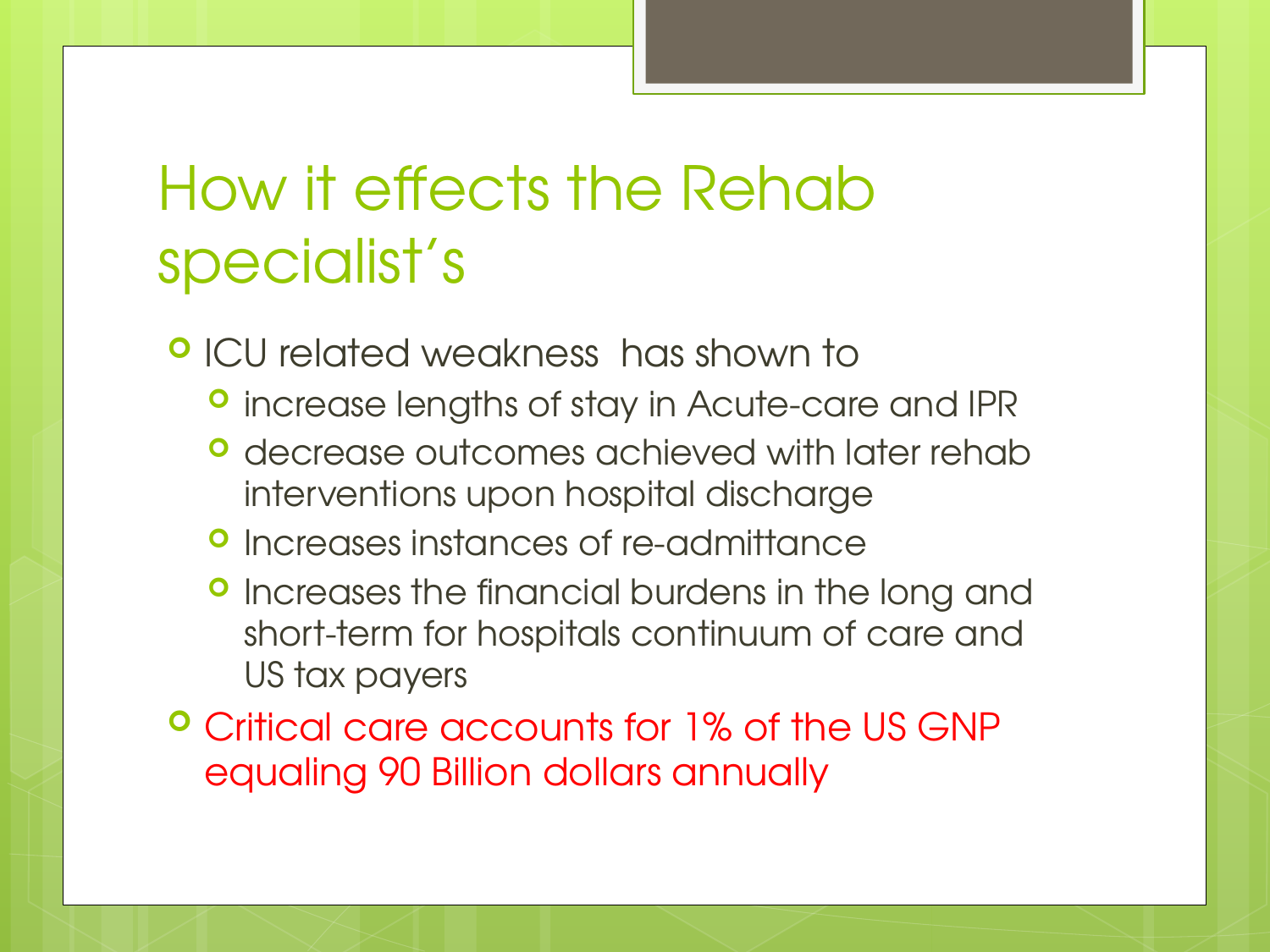

# How it effects the Rehab specialist’s
ICU related weakness  has shown to
increase lengths of stay in Acute-care and IPR
decrease outcomes achieved with later rehab    interventions upon hospital discharge
Increases instances of re-admittance
Increases the financial burdens in the long and short-term for hospitals continuum of care and US tax payers
Critical care accounts for 1% of the US GNP equaling 90 Billion dollars annually